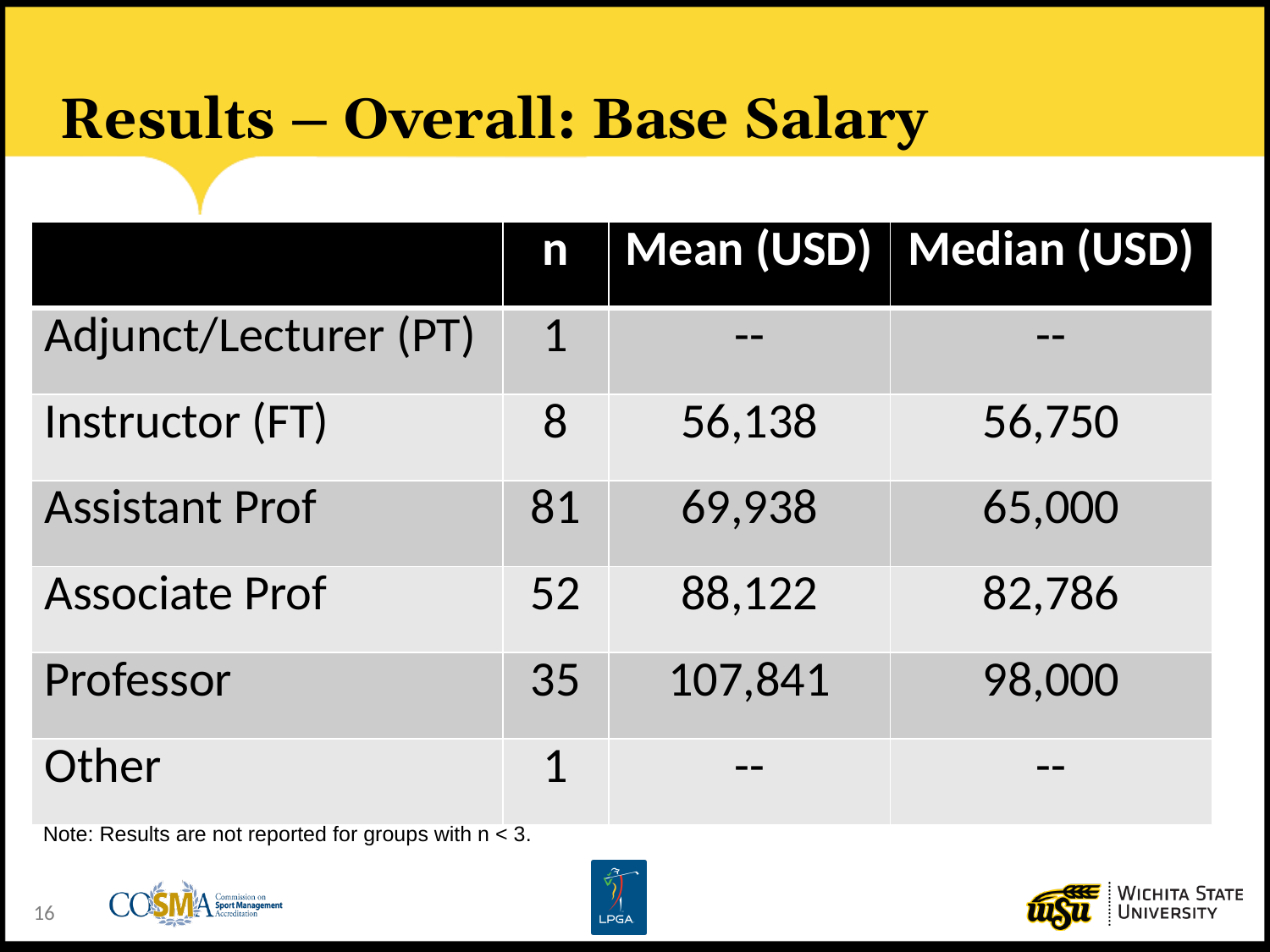

# Results – Overall: Base Salary
|  | n | Mean (USD) | Median (USD) |
| --- | --- | --- | --- |
| Adjunct/Lecturer (PT) | 1 | -- | -- |
| Instructor (FT) | 8 | 56,138 | 56,750 |
| Assistant Prof | 81 | 69,938 | 65,000 |
| Associate Prof | 52 | 88,122 | 82,786 |
| Professor | 35 | 107,841 | 98,000 |
| Other | 1 | -- | -- |
Note: Results are not reported for groups with n < 3.